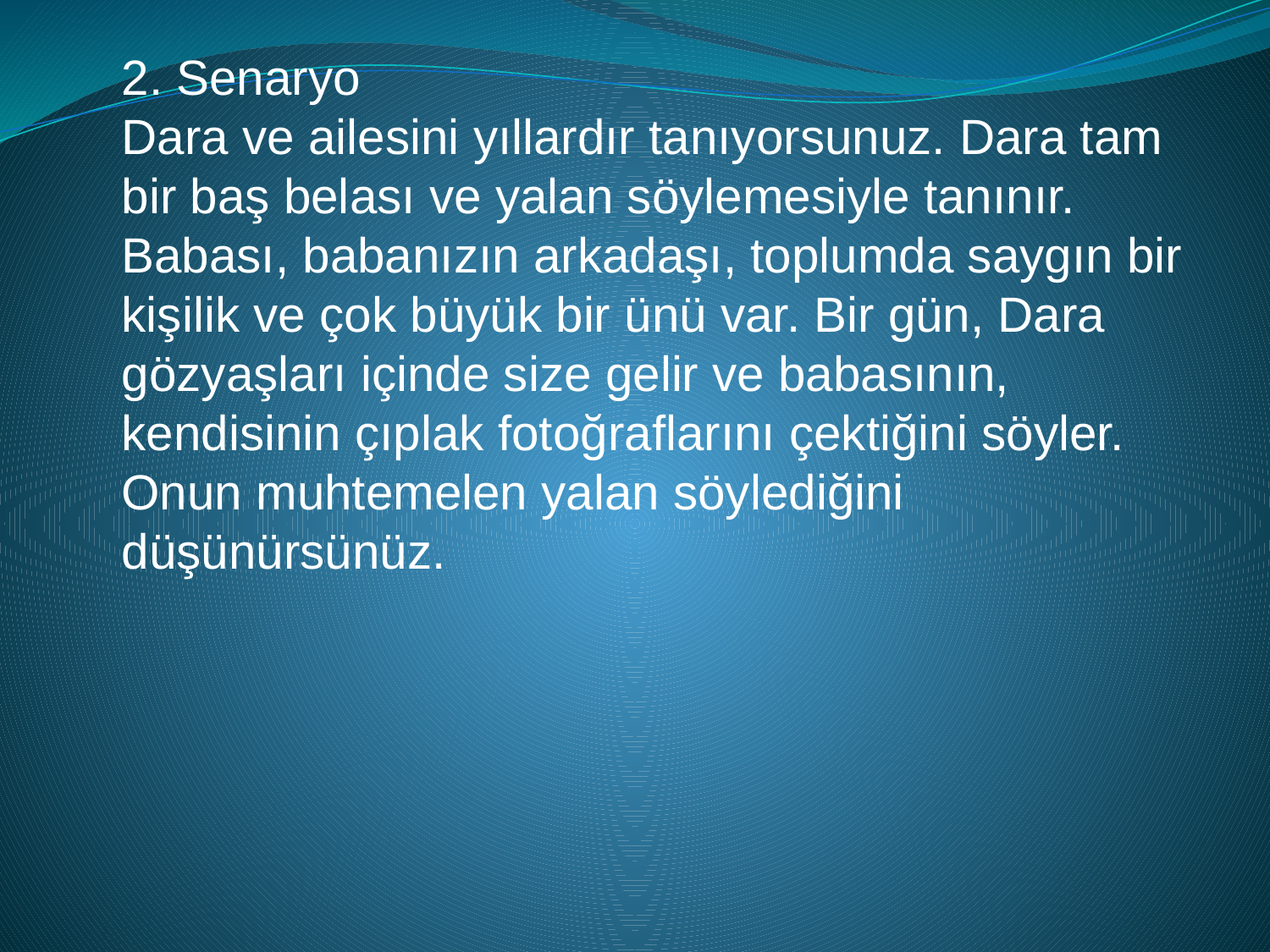

2. Senaryo
Dara ve ailesini yıllardır tanıyorsunuz. Dara tam bir baş belası ve yalan söylemesiyle tanınır. Babası, babanızın arkadaşı, toplumda saygın bir kişilik ve çok büyük bir ünü var. Bir gün, Dara gözyaşları içinde size gelir ve babasının,
kendisinin çıplak fotoğraflarını çektiğini söyler. Onun muhtemelen yalan söylediğini düşünürsünüz.